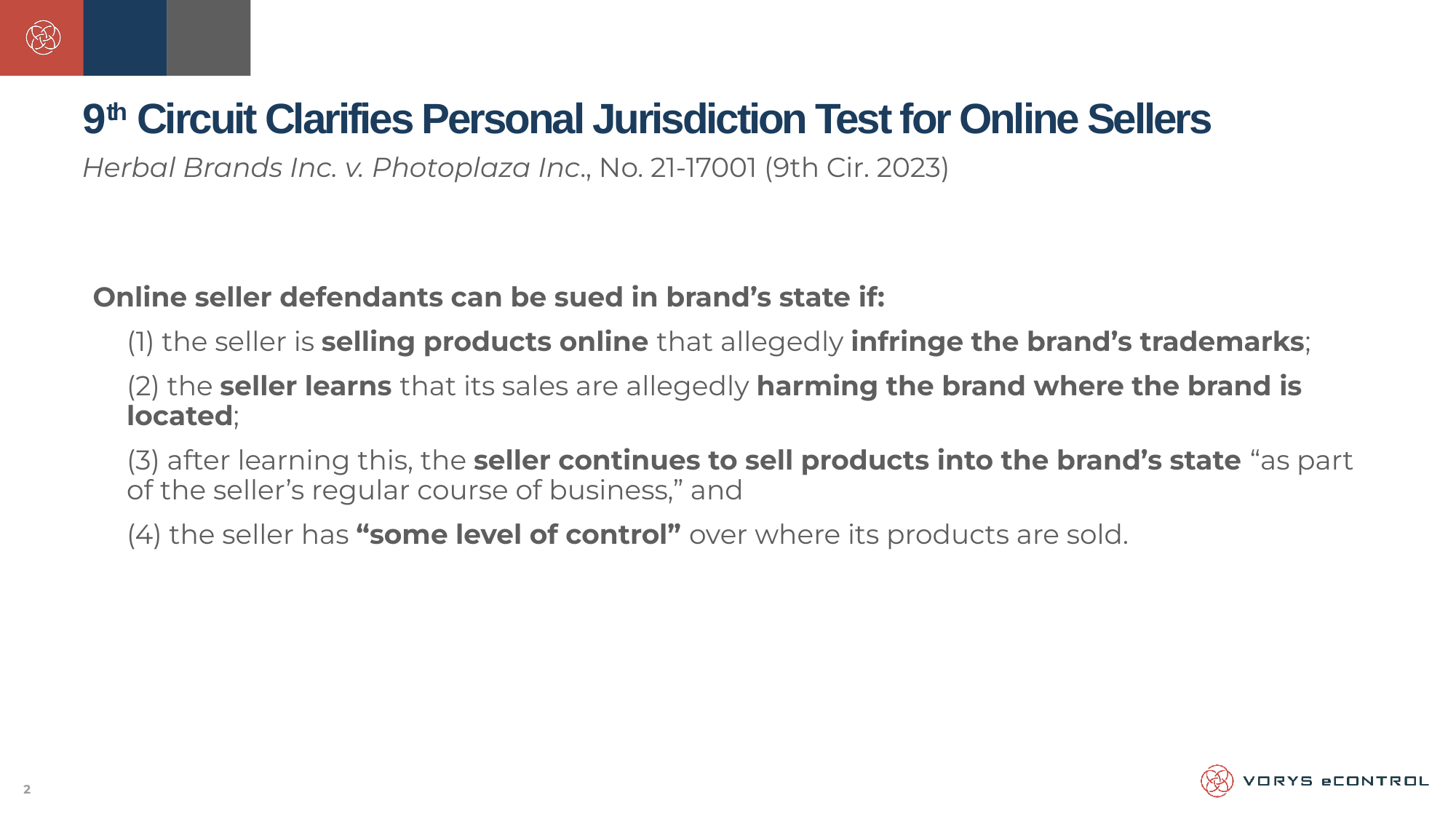

9th Circuit Clarifies Personal Jurisdiction Test for Online Sellers
Herbal Brands Inc. v. Photoplaza Inc., No. 21-17001 (9th Cir. 2023)

Online seller defendants can be sued in brand’s state if:
(1) the seller is selling products online that allegedly infringe the brand’s trademarks;
(2) the seller learns that its sales are allegedly harming the brand where the brand is located;
(3) after learning this, the seller continues to sell products into the brand’s state “as part of the seller’s regular course of business,” and
(4) the seller has “some level of control” over where its products are sold.